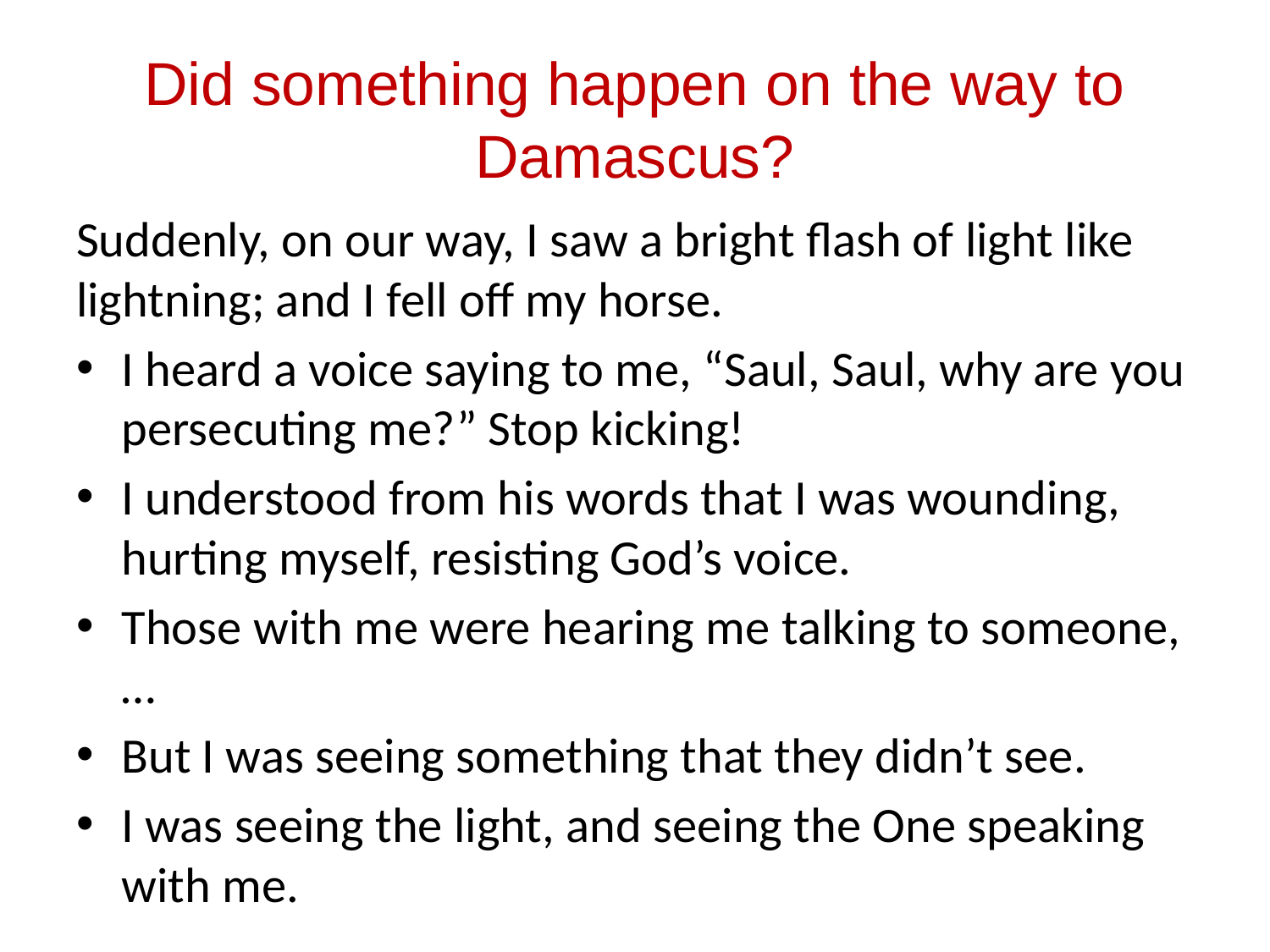

# Did something happen on the way to Damascus?
Suddenly, on our way, I saw a bright flash of light like lightning; and I fell off my horse.
I heard a voice saying to me, “Saul, Saul, why are you persecuting me?” Stop kicking!
I understood from his words that I was wounding, hurting myself, resisting God’s voice.
Those with me were hearing me talking to someone, …
But I was seeing something that they didn’t see.
I was seeing the light, and seeing the One speaking with me.